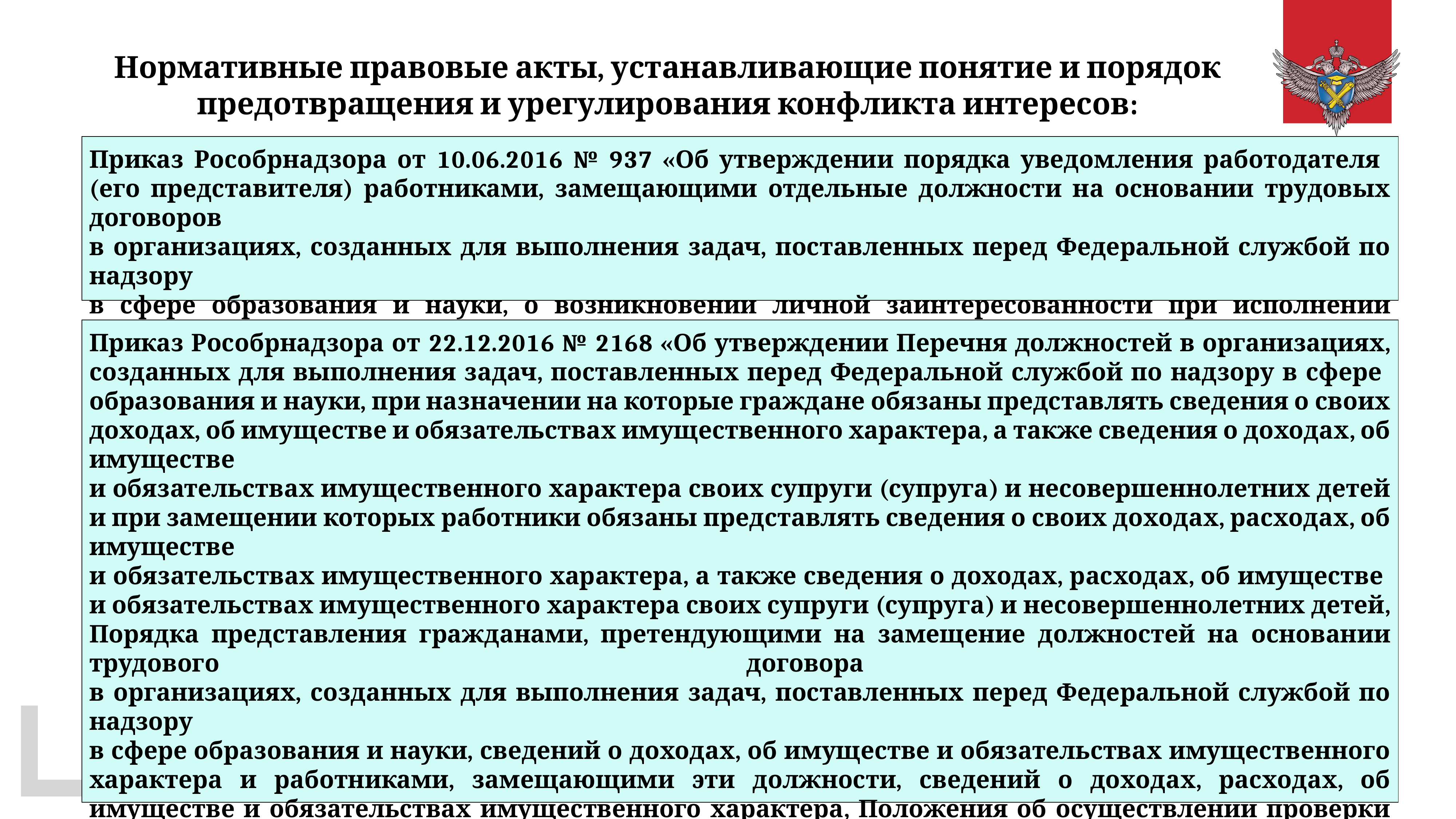

Нормативные правовые акты, устанавливающие понятие и порядок предотвращения и урегулирования конфликта интересов:
Приказ Рособрнадзора от 10.06.2016 № 937 «Об утверждении порядка уведомления работодателя
(его представителя) работниками, замещающими отдельные должности на основании трудовых договоров
в организациях, созданных для выполнения задач, поставленных перед Федеральной службой по надзору
в сфере образования и науки, о возникновении личной заинтересованности при исполнении должностных обязанностей, которая приводит или может привести к конфликту интересов»
Приказ Рособрнадзора от 22.12.2016 № 2168 «Об утверждении Перечня должностей в организациях, созданных для выполнения задач, поставленных перед Федеральной службой по надзору в сфере  образования и науки, при назначении на которые граждане обязаны представлять сведения о своих доходах, об имуществе и обязательствах имущественного характера, а также сведения о доходах, об имуществе
и обязательствах имущественного характера своих супруги (супруга) и несовершеннолетних детей и при замещении которых работники обязаны представлять сведения о своих доходах, расходах, об имуществе
и обязательствах имущественного характера, а также сведения о доходах, расходах, об имуществе
и обязательствах имущественного характера своих супруги (супруга) и несовершеннолетних детей, Порядка представления гражданами, претендующими на замещение должностей на основании трудового договора
в организациях, созданных для выполнения задач, поставленных перед Федеральной службой по надзору
в сфере образования и науки, сведений о доходах, об имуществе и обязательствах имущественного характера и работниками, замещающими эти должности, сведений о доходах, расходах, об имуществе и обязательствах имущественного характера, Положения об осуществлении проверки достоверности и полноты сведений, предоставляемых гражданами претендующими на замещение должностей на основании трудового договора в организациях, созданных для выполнения задач, поставленных перед Федеральной службой по надзору
в сфере образования и науки, и работниками, замещающими должности в этих организациях»